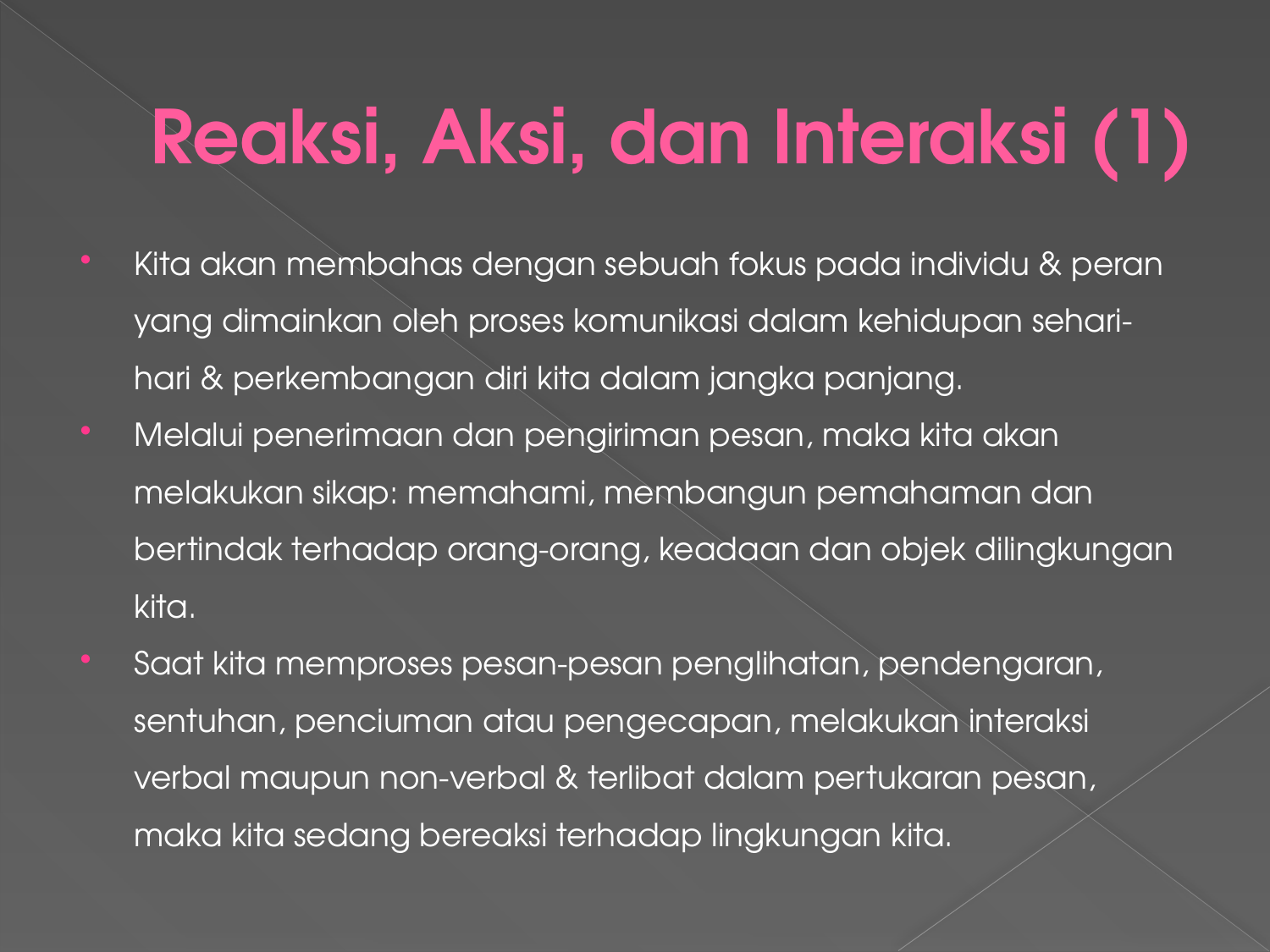

# Reaksi, Aksi, dan Interaksi (1)
Kita akan membahas dengan sebuah fokus pada individu & peran yang dimainkan oleh proses komunikasi dalam kehidupan sehari-hari & perkembangan diri kita dalam jangka panjang.
Melalui penerimaan dan pengiriman pesan, maka kita akan melakukan sikap: memahami, membangun pemahaman dan bertindak terhadap orang-orang, keadaan dan objek dilingkungan kita.
Saat kita memproses pesan-pesan penglihatan, pendengaran, sentuhan, penciuman atau pengecapan, melakukan interaksi verbal maupun non-verbal & terlibat dalam pertukaran pesan, maka kita sedang bereaksi terhadap lingkungan kita.